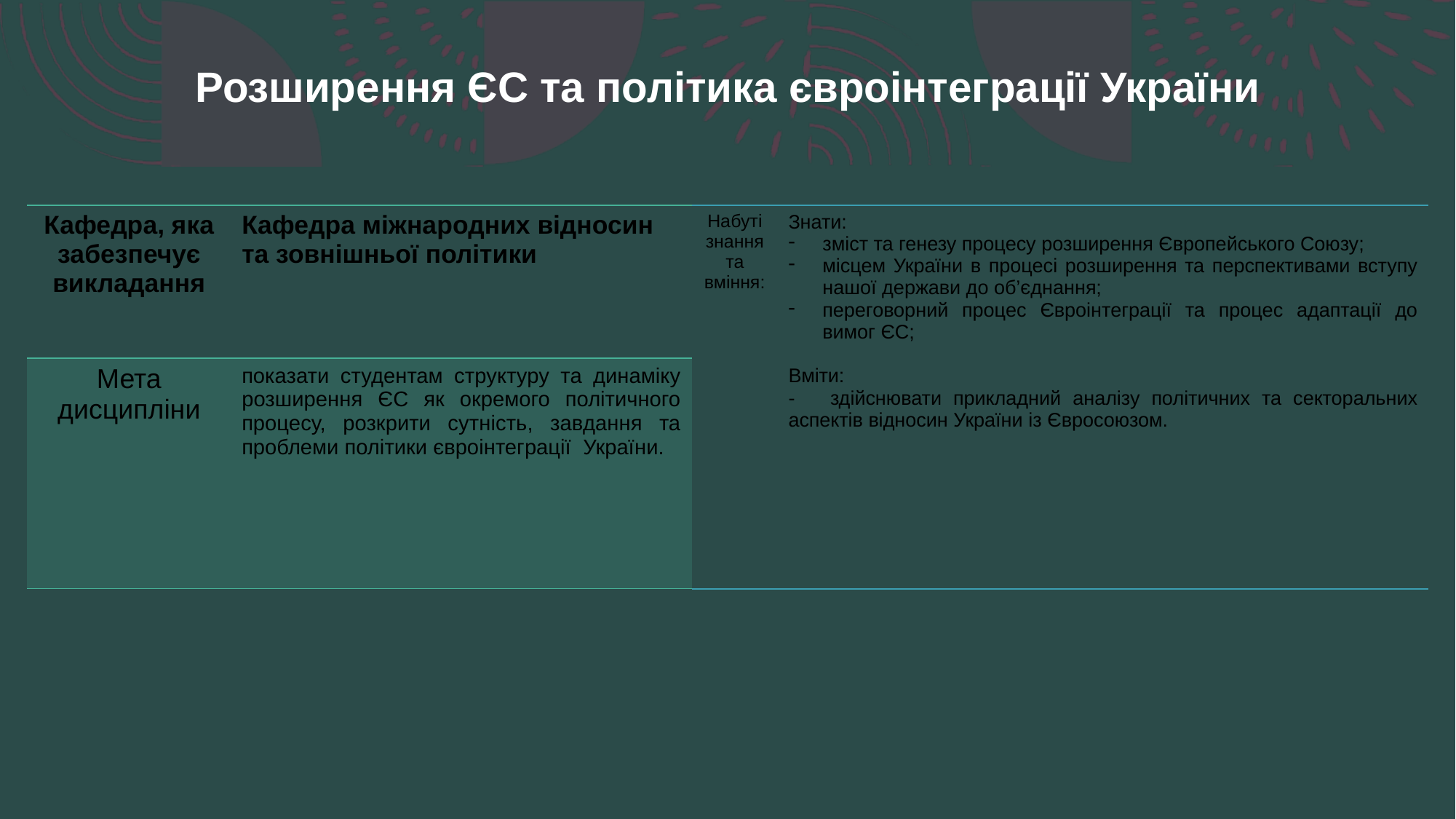

Розширення ЄС та політика євроінтеграції України
| Кафедра, яка забезпечує викладання | Кафедра міжнародних відносин та зовнішньої політики |
| --- | --- |
| Мета дисципліни | показати студентам структуру та динаміку розширення ЄС як окремого політичного процесу, розкрити сутність, завдання та проблеми політики євроінтеграції України. |
| Набуті знання та вміння: | Знати: зміст та генезу процесу розширення Європейського Союзу; місцем України в процесі розширення та перспективами вступу нашої держави до об’єднання; переговорний процес Євроінтеграції та процес адаптації до вимог ЄС; Вміти: - здійснювати прикладний аналізу політичних та секторальних аспектів відносин України із Євросоюзом. |
| --- | --- |